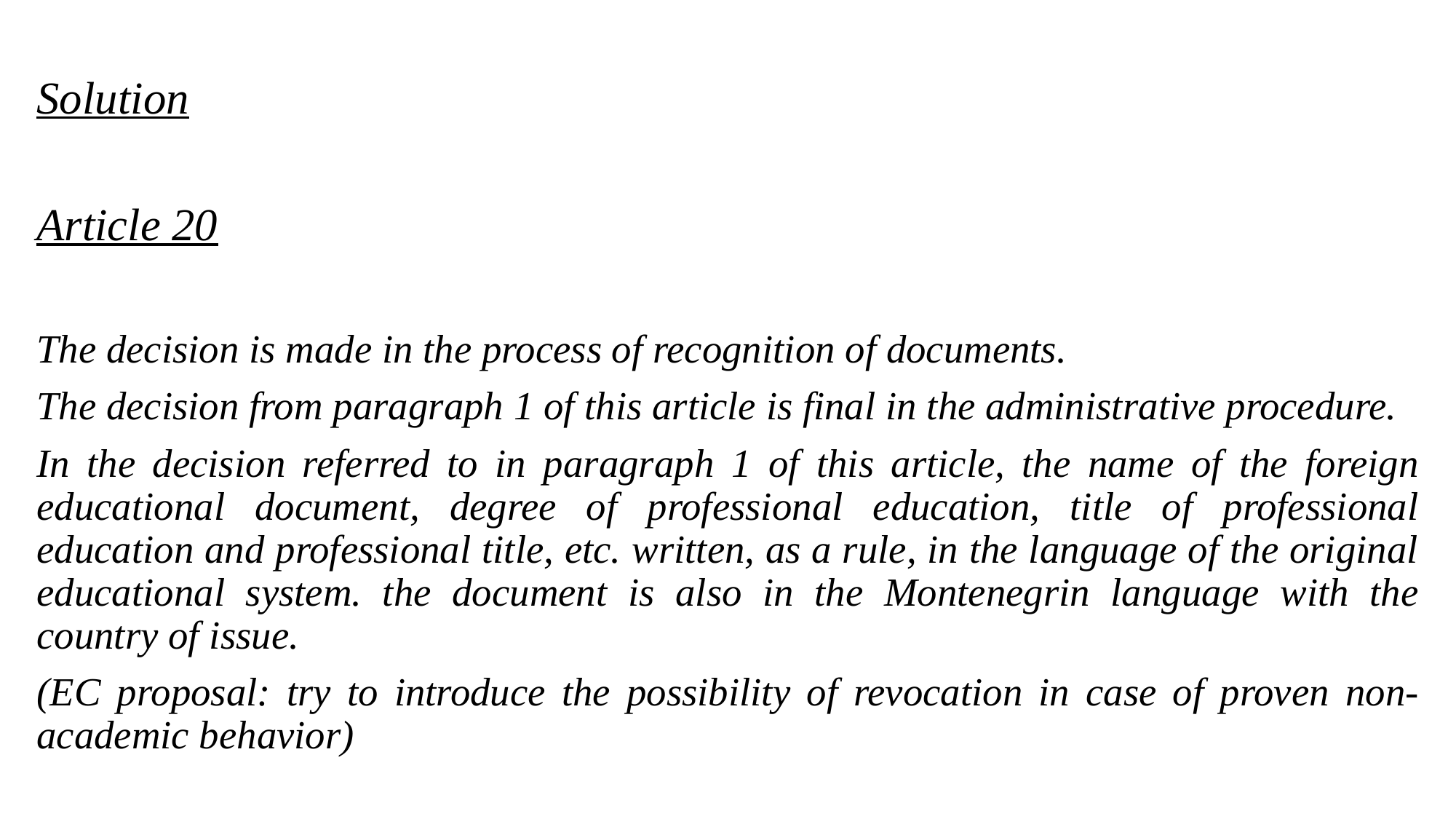

Solution

Article 20

The decision is made in the process of recognition of documents.
The decision from paragraph 1 of this article is final in the administrative procedure.
In the decision referred to in paragraph 1 of this article, the name of the foreign educational document, degree of professional education, title of professional education and professional title, etc. written, as a rule, in the language of the original educational system. the document is also in the Montenegrin language with the country of issue.
(EC proposal: try to introduce the possibility of revocation in case of proven non-academic behavior)